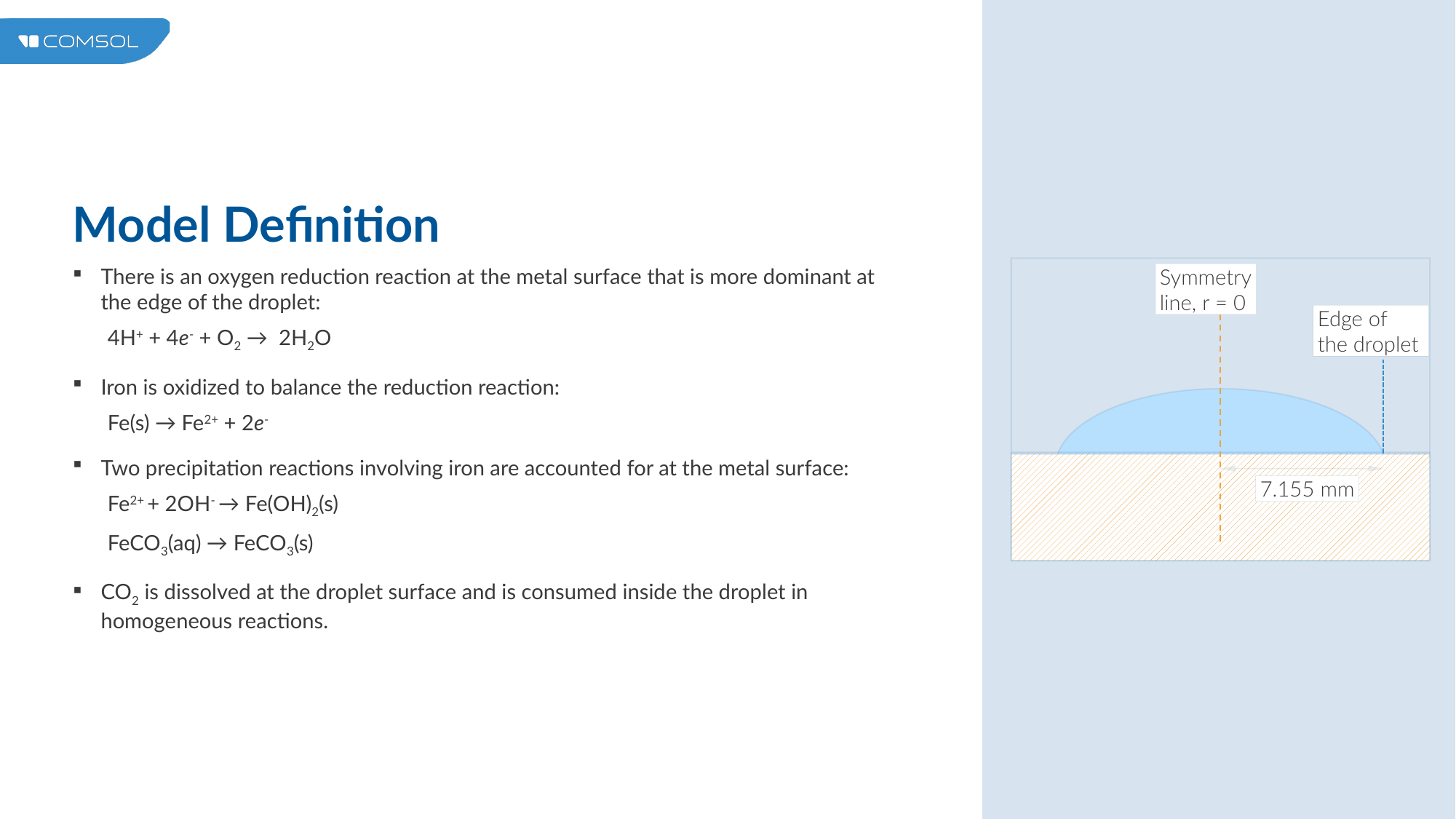

# Model Definition
There is an oxygen reduction reaction at the metal surface that is more dominant at the edge of the droplet:
4H+ + 4e- + O2 →  2H2O
Iron is oxidized to balance the reduction reaction:
Fe(s) → Fe2+ + 2e-
Two precipitation reactions involving iron are accounted for at the metal surface:
Fe2+ + 2OH- → Fe(OH)2(s)
FeCO3(aq) → FeCO3(s)
CO2 is dissolved at the droplet surface and is consumed inside the droplet in homogeneous reactions.

Symmetry
line, r = 0
Edge of
the droplet
7.155 mm